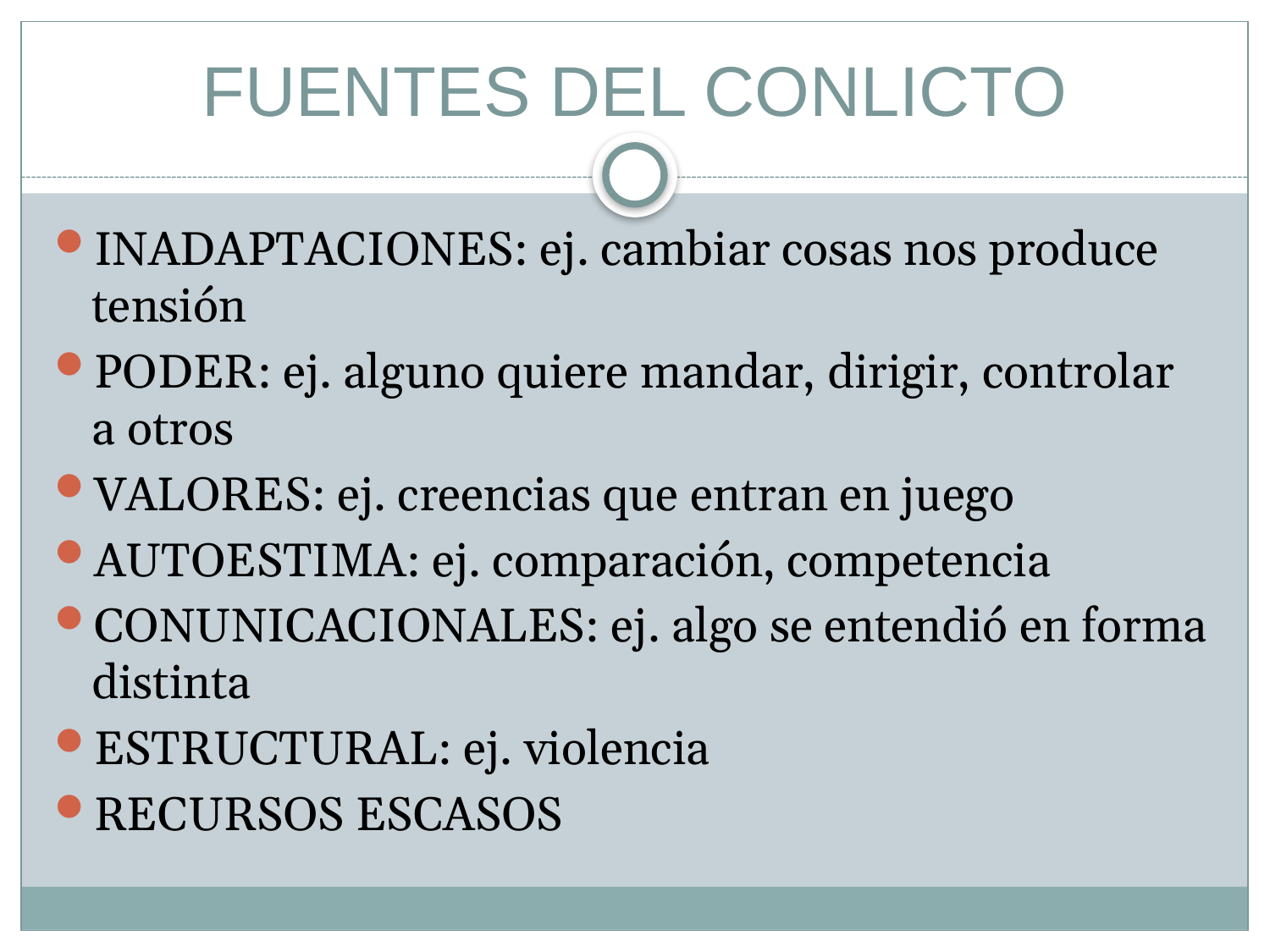

# FUENTES DEL CONLICTO
INADAPTACIONES: ej. cambiar cosas nos produce tensión
PODER: ej. alguno quiere mandar, dirigir, controlar a otros
VALORES: ej. creencias que entran en juego
AUTOESTIMA: ej. comparación, competencia
CONUNICACIONALES: ej. algo se entendió en forma distinta
ESTRUCTURAL: ej. violencia
RECURSOS ESCASOS